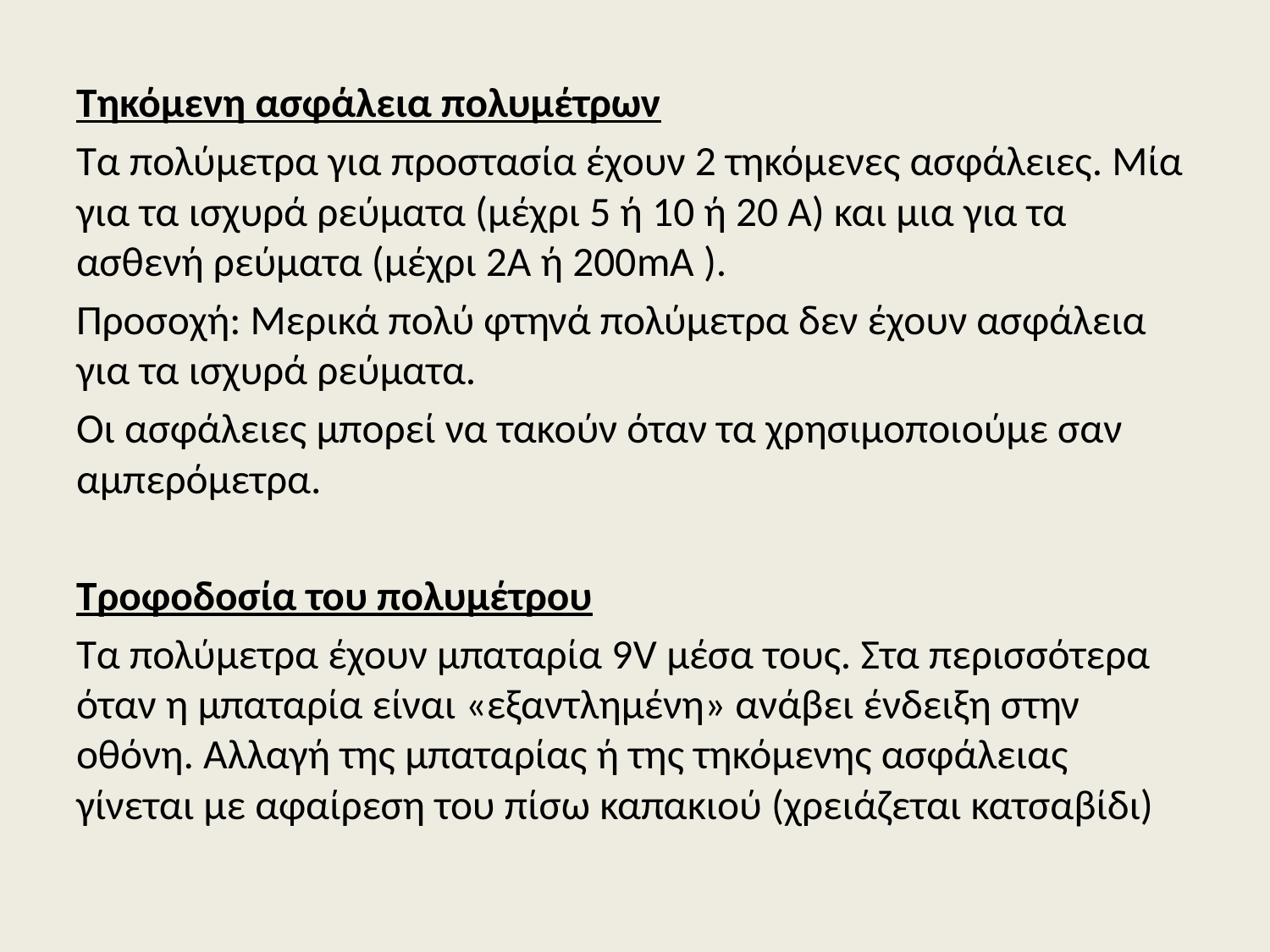

#
Τηκόμενη ασφάλεια πολυμέτρων
Τα πολύμετρα για προστασία έχουν 2 τηκόμενες ασφάλειες. Μία για τα ισχυρά ρεύματα (μέχρι 5 ή 10 ή 20 Α) και μια για τα ασθενή ρεύματα (μέχρι 2Α ή 200mA ).
Προσοχή: Μερικά πολύ φτηνά πολύμετρα δεν έχουν ασφάλεια για τα ισχυρά ρεύματα.
Οι ασφάλειες μπορεί να τακούν όταν τα χρησιμοποιούμε σαν αμπερόμετρα.

Τροφοδοσία του πολυμέτρου
Τα πολύμετρα έχουν μπαταρία 9V μέσα τους. Στα περισσότερα όταν η μπαταρία είναι «εξαντλημένη» ανάβει ένδειξη στην οθόνη. Αλλαγή της μπαταρίας ή της τηκόμενης ασφάλειας γίνεται με αφαίρεση του πίσω καπακιού (χρειάζεται κατσαβίδι)